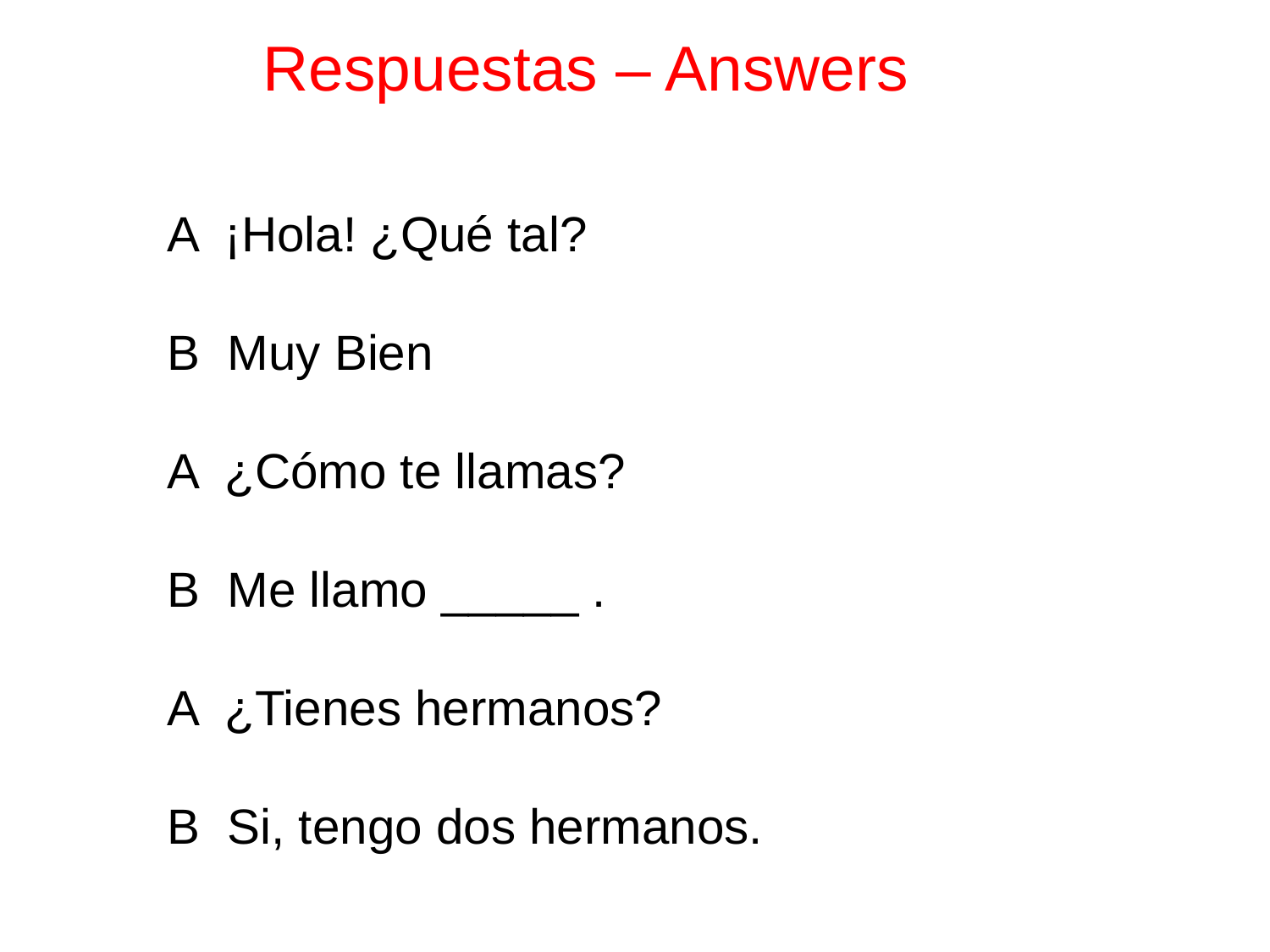

Respuestas – Answers
A  ¡Hola! ¿Qué tal?

B  Muy Bien

A  ¿Cómo te llamas?

B  Me llamo _____ .

A  ¿Tienes hermanos?

B  Si, tengo dos hermanos.